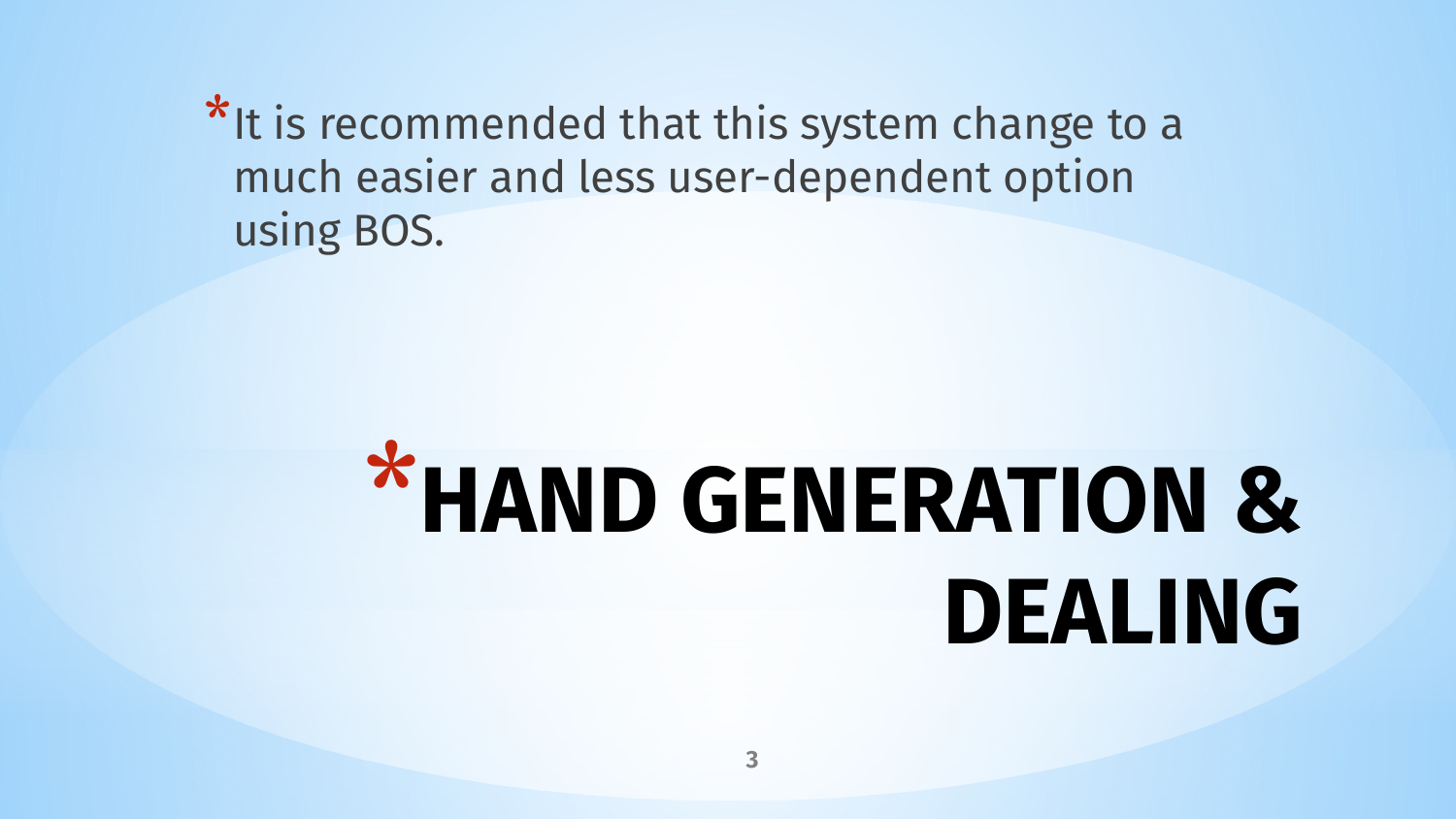

It is recommended that this system change to a much easier and less user-dependent option using BOS.
# HAND GENERATION & DEALING
3